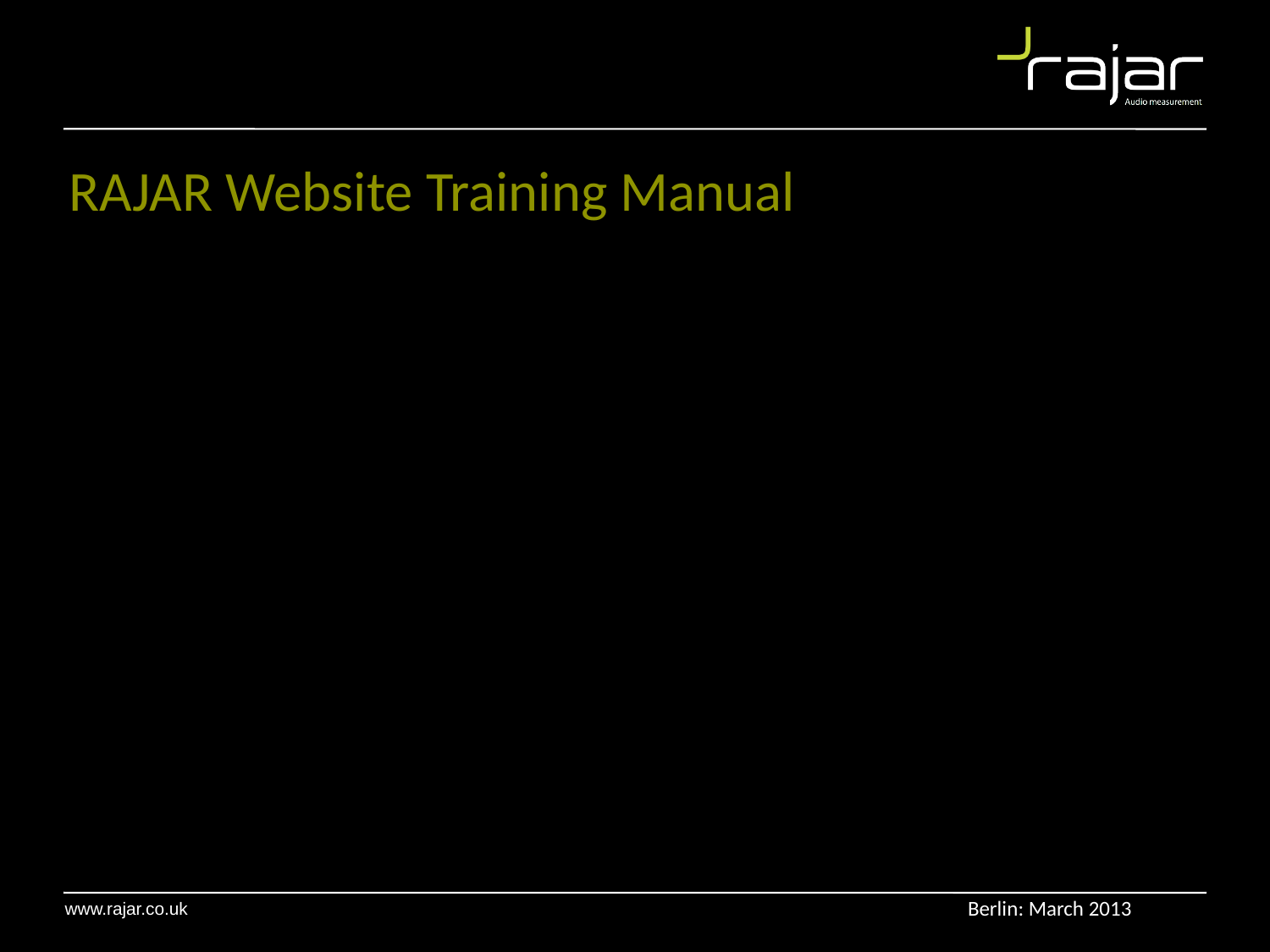

# RAJAR Website Training Manual

Berlin: March 2013